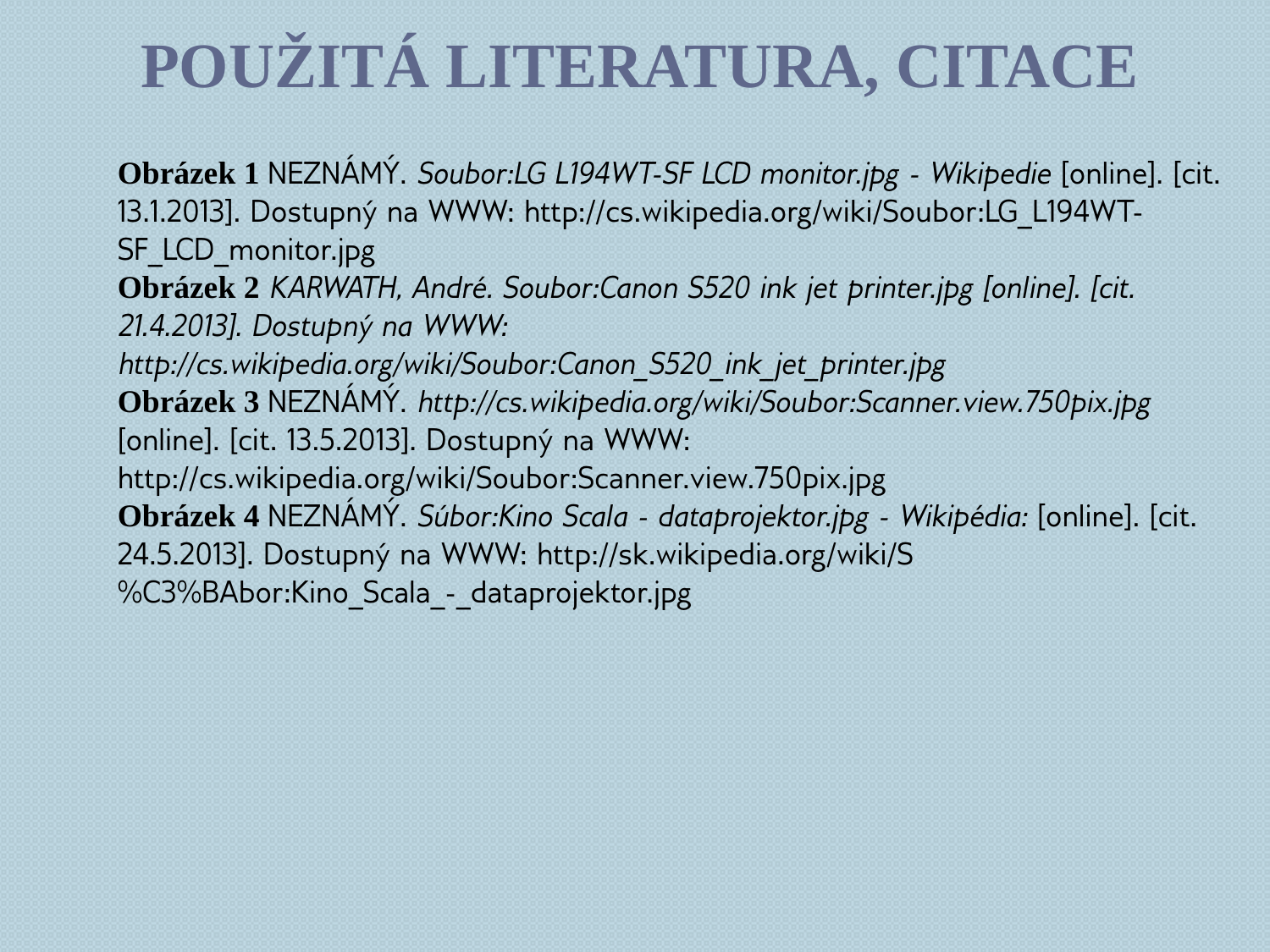

# Použitá literatura, citace

Obrázek 1 NEZNÁMÝ. Soubor:LG L194WT-SF LCD monitor.jpg - Wikipedie [online]. [cit. 13.1.2013]. Dostupný na WWW: http://cs.wikipedia.org/wiki/Soubor:LG_L194WT-SF_LCD_monitor.jpg
Obrázek 2 KARWATH, André. Soubor:Canon S520 ink jet printer.jpg [online]. [cit. 21.4.2013]. Dostupný na WWW: http://cs.wikipedia.org/wiki/Soubor:Canon_S520_ink_jet_printer.jpg
Obrázek 3 NEZNÁMÝ. http://cs.wikipedia.org/wiki/Soubor:Scanner.view.750pix.jpg [online]. [cit. 13.5.2013]. Dostupný na WWW: http://cs.wikipedia.org/wiki/Soubor:Scanner.view.750pix.jpg
Obrázek 4 NEZNÁMÝ. Súbor:Kino Scala - dataprojektor.jpg - Wikipédia: [online]. [cit. 24.5.2013]. Dostupný na WWW: http://sk.wikipedia.org/wiki/S%C3%BAbor:Kino_Scala_-_dataprojektor.jpg